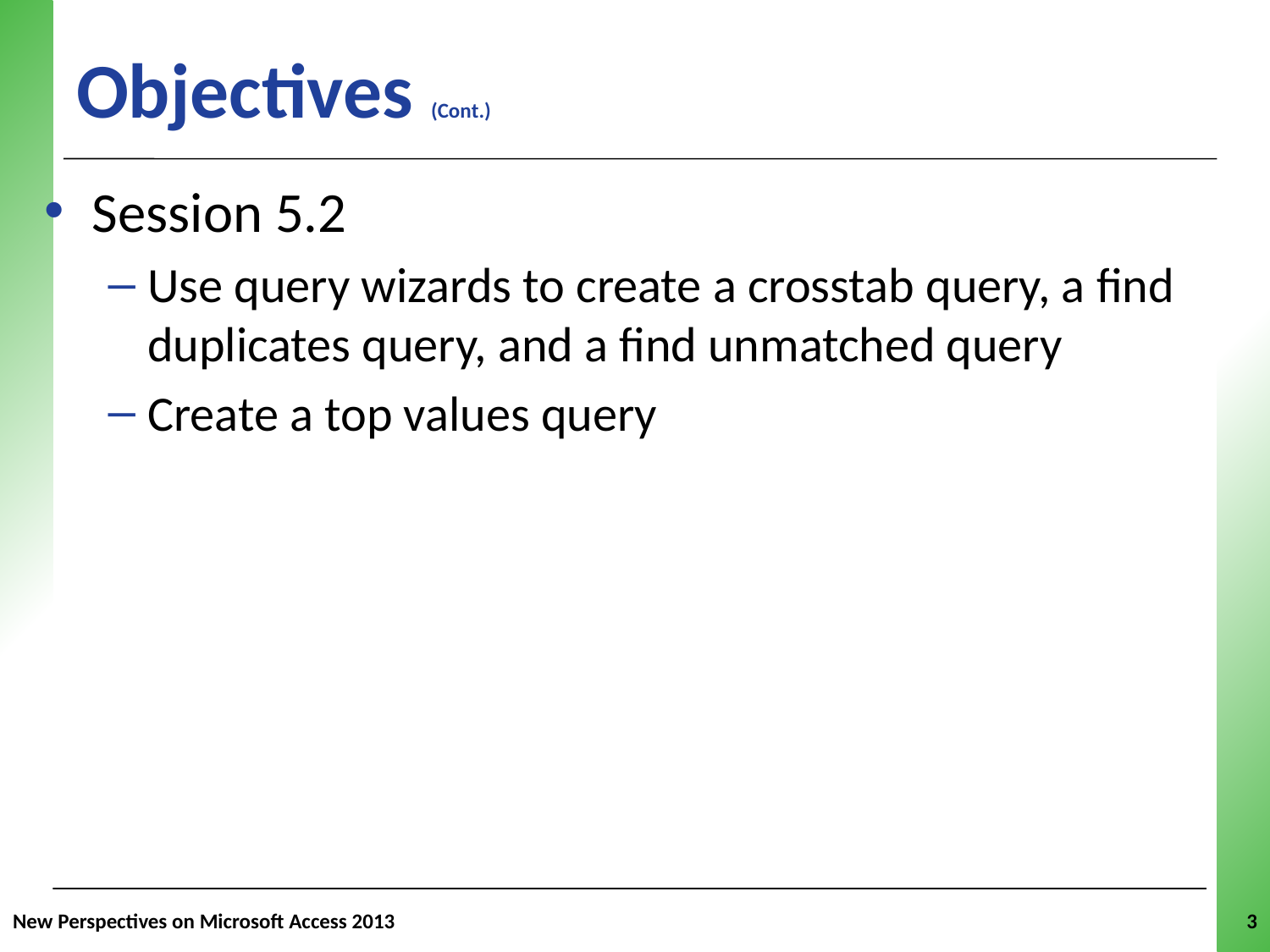

# Objectives (Cont.)
Session 5.2
Use query wizards to create a crosstab query, a find duplicates query, and a find unmatched query
Create a top values query
New Perspectives on Microsoft Access 2013
3